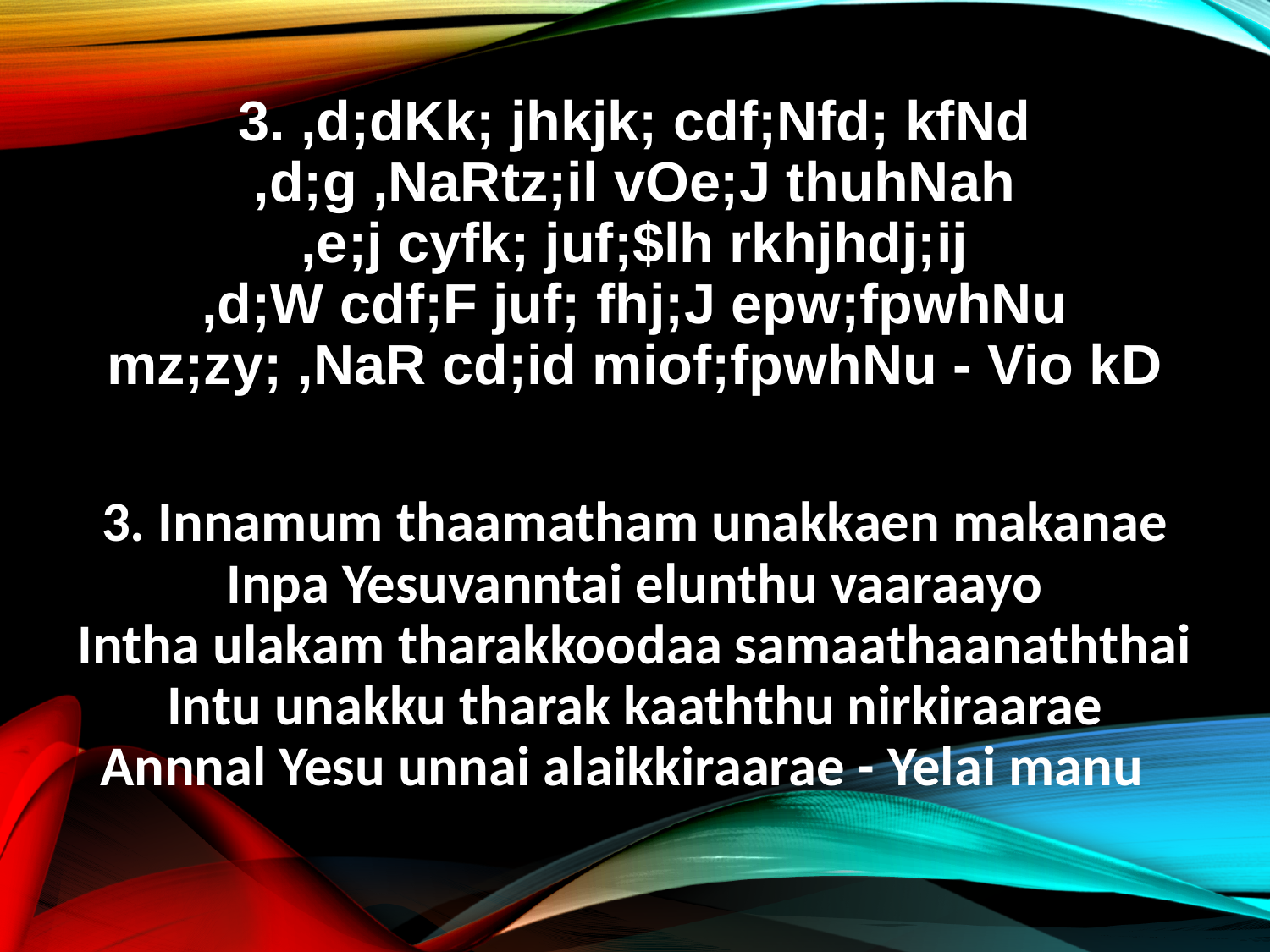

3. ,d;dKk; jhkjk; cdf;Nfd; kfNd
,d;g ,NaRtz;il vOe;J thuhNah
,e;j cyfk; juf;$lh rkhjhdj;ij
,d;W cdf;F juf; fhj;J epw;fpwhNu
mz;zy; ,NaR cd;id miof;fpwhNu - Vio kD

3. Innamum thaamatham unakkaen makanae
Inpa Yesuvanntai elunthu vaaraayo
Intha ulakam tharakkoodaa samaathaanaththai
Intu unakku tharak kaaththu nirkiraarae
Annnal Yesu unnai alaikkiraarae - Yelai manu